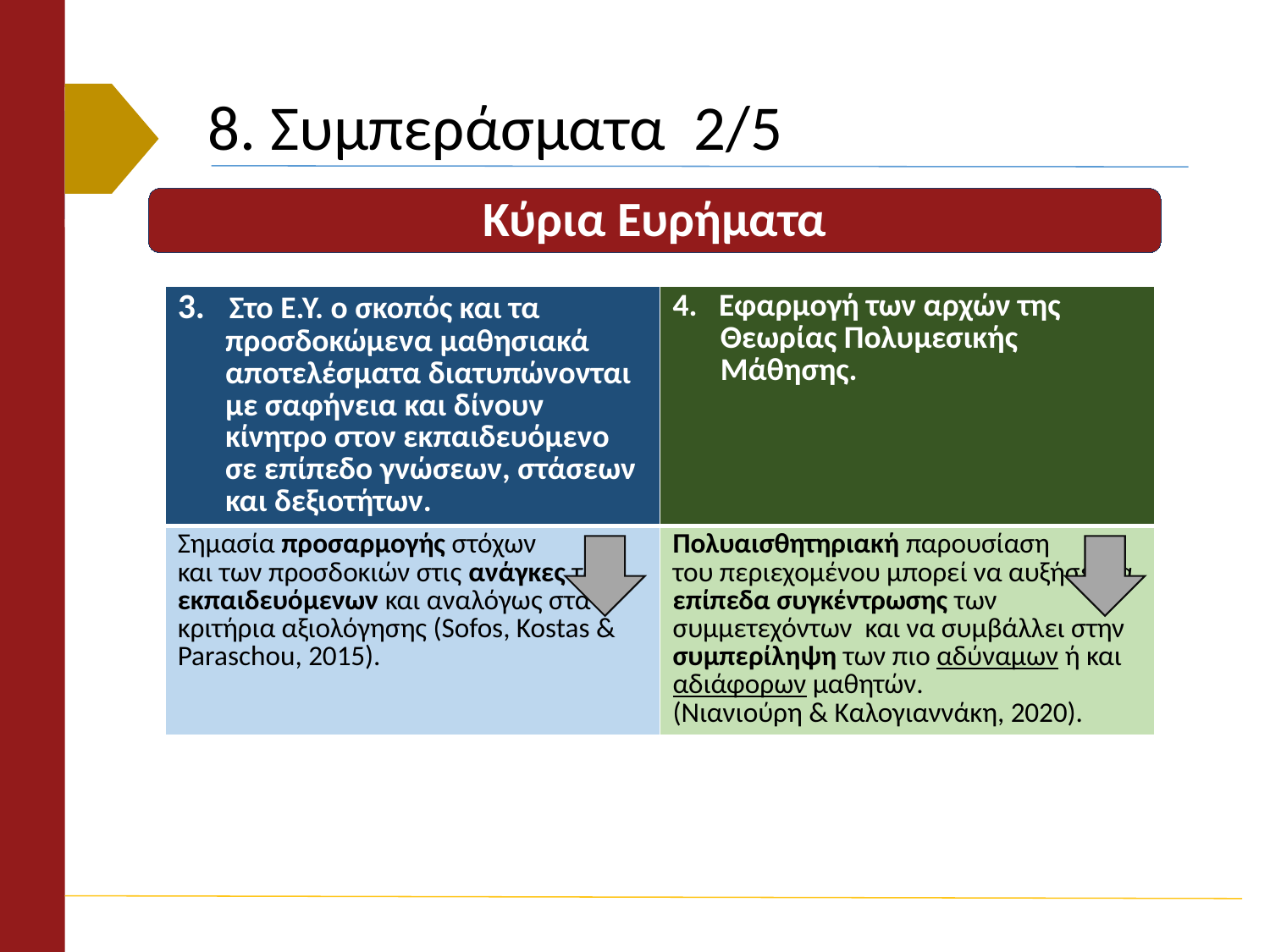

# 8. Συμπεράσματα  2/5
Κύρια Ευρήματα
| 3. Στο Ε.Υ. ο σκοπός και τα προσδοκώμενα μαθησιακά αποτελέσματα διατυπώνονται με σαφήνεια και δίνουν κίνητρο στον εκπαιδευόμενο σε επίπεδο γνώσεων, στάσεων και δεξιοτήτων. | 4. Εφαρμογή των αρχών της Θεωρίας Πολυμεσικής Μάθησης. |
| --- | --- |
| Σημασία προσαρμογής στόχων και των προσδοκιών στις ανάγκες των εκπαιδευόμενων και αναλόγως στα κριτήρια αξιολόγησης (Sofos, Kostas & Paraschou, 2015). | Πολυαισθητηριακή παρουσίαση του περιεχομένου μπορεί να αυξήσει τα επίπεδα συγκέντρωσης των συμμετεχόντων και να συμβάλλει στην συμπερίληψη των πιο αδύναμων ή και αδιάφορων μαθητών. (Νιανιούρη & Καλογιαννάκη, 2020). |